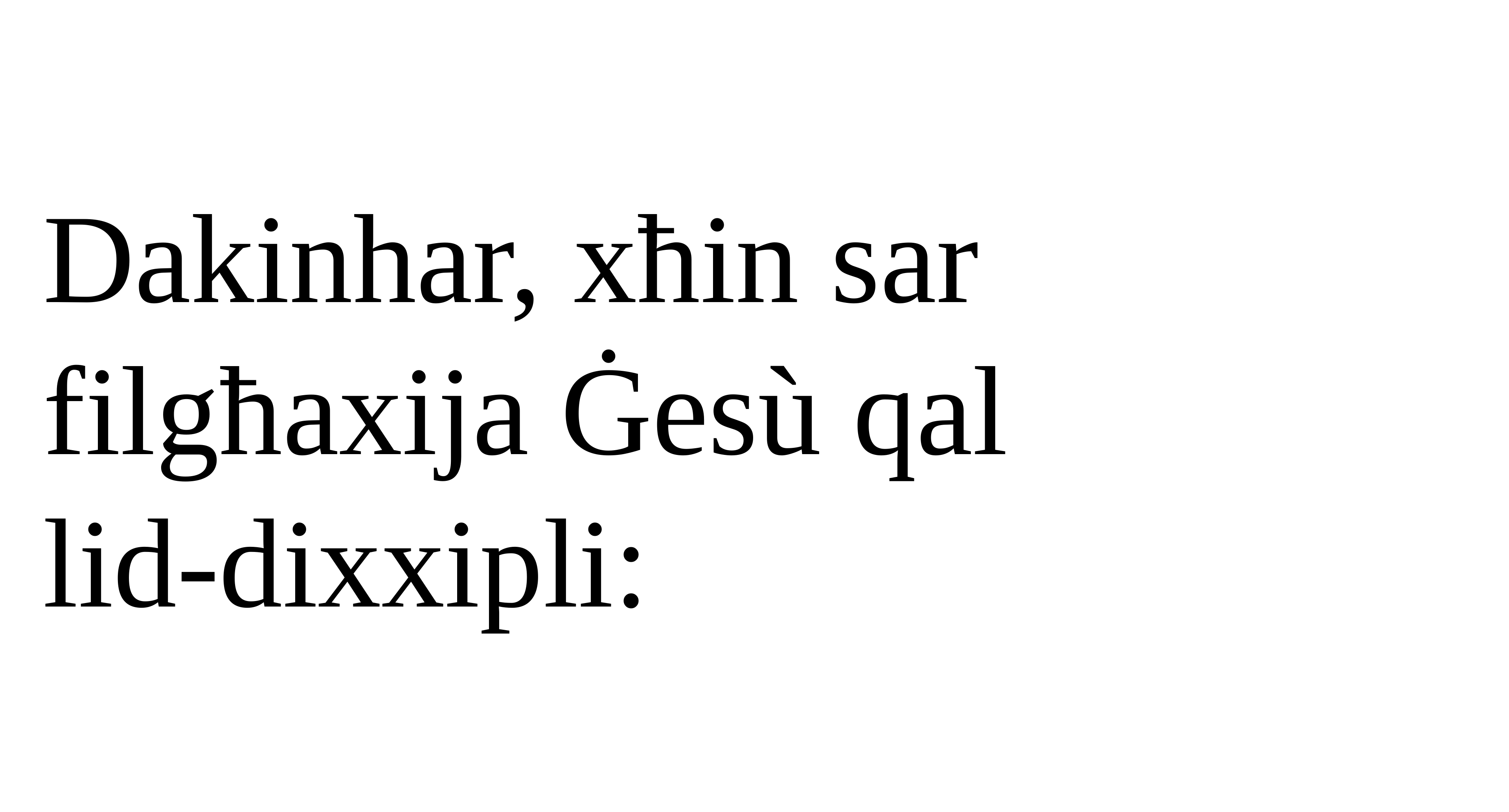

Dakinhar, xħin sar filgħaxija Ġesù qal
lid-dixxipli: